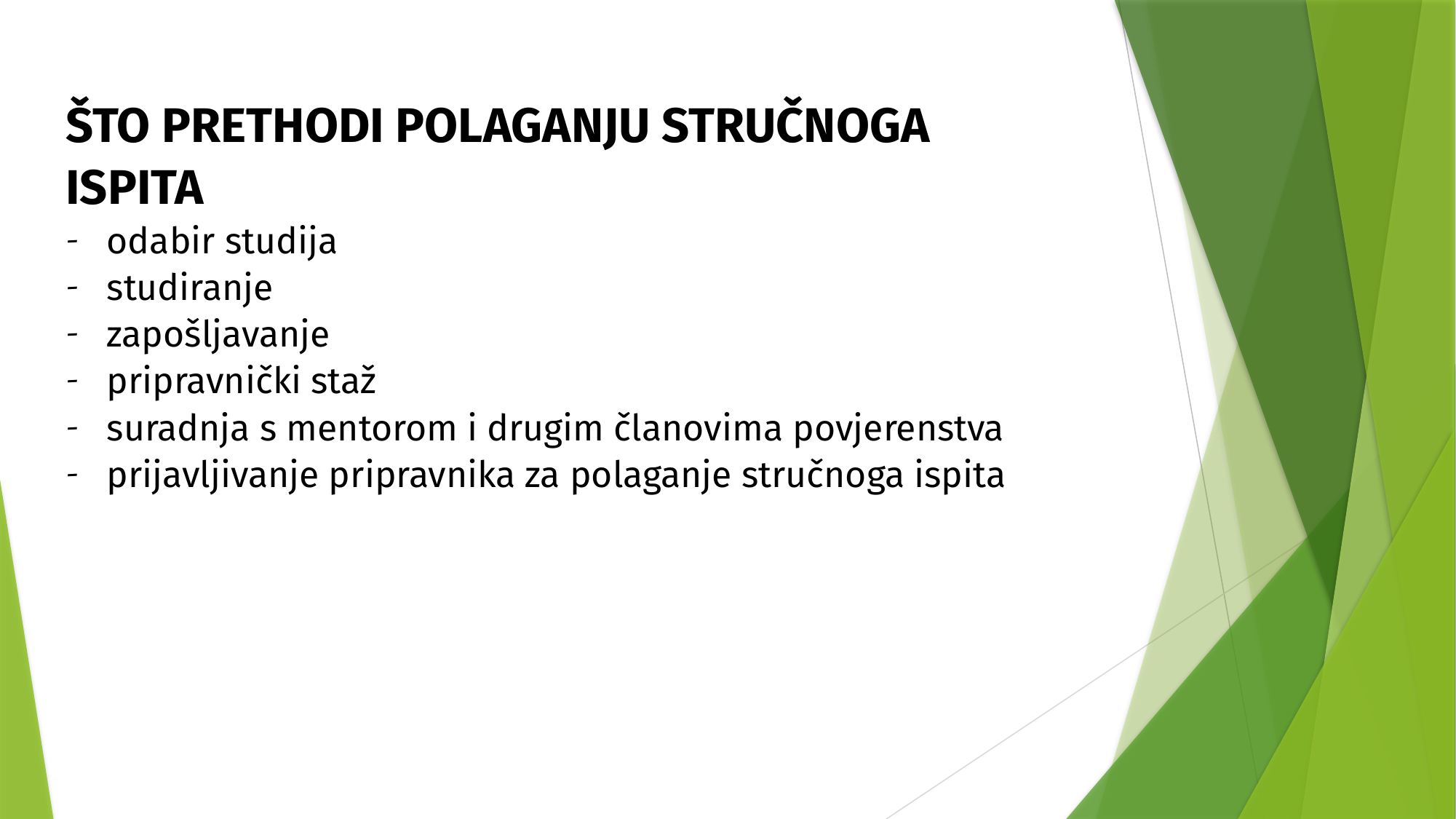

ŠTO PRETHODI POLAGANJU STRUČNOGA ISPITA
odabir studija
studiranje
zapošljavanje
pripravnički staž
suradnja s mentorom i drugim članovima povjerenstva
prijavljivanje pripravnika za polaganje stručnoga ispita